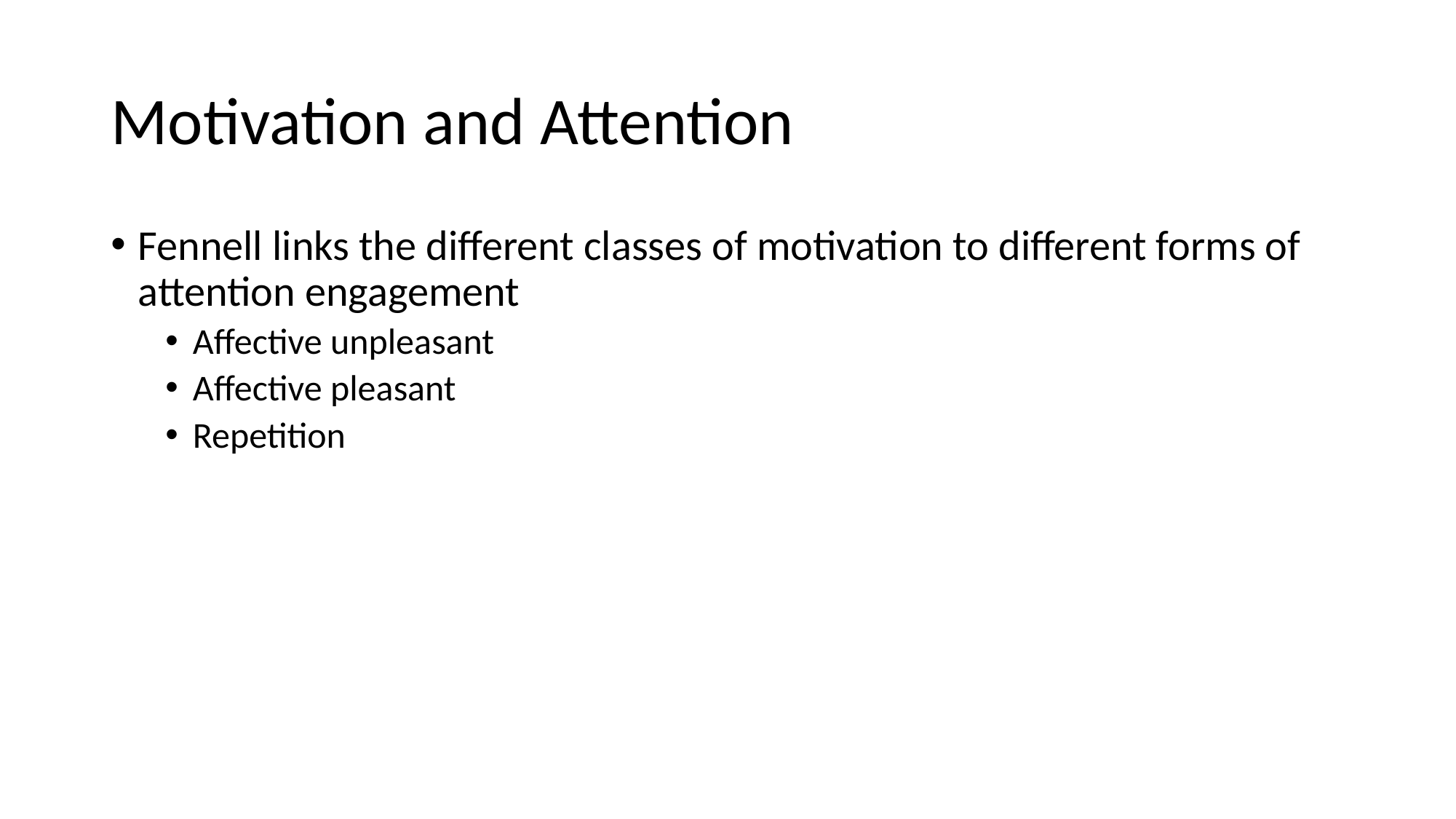

# Motivation and Attention
Fennell links the different classes of motivation to different forms of attention engagement
Affective unpleasant
Affective pleasant
Repetition